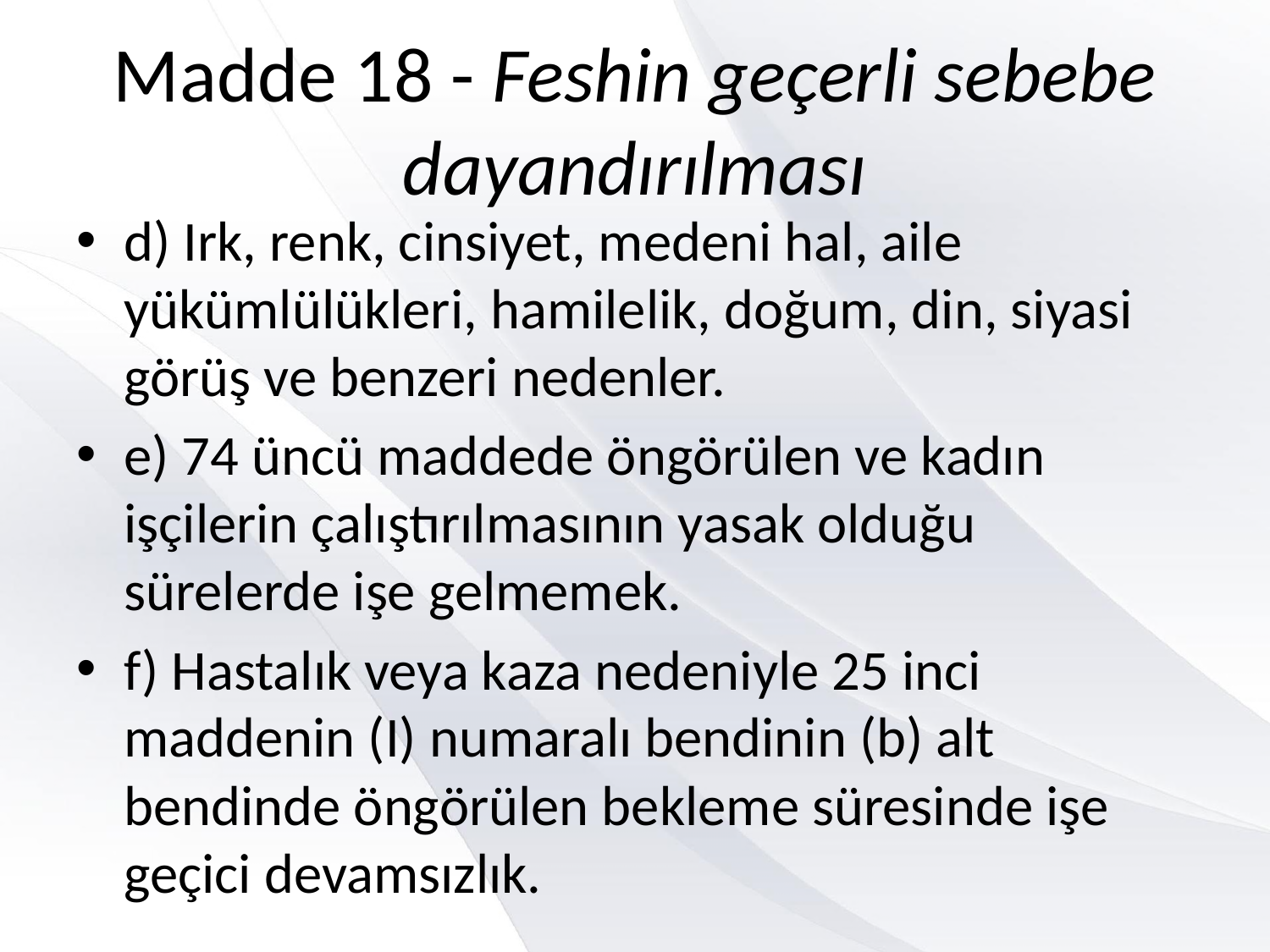

# Madde 18 - Feshin geçerli sebebe dayandırılması
d) Irk, renk, cinsiyet, medeni hal, aile yükümlülükleri, hamilelik, doğum, din, siyasi görüş ve benzeri nedenler.
e) 74 üncü maddede öngörülen ve kadın işçilerin çalıştırılmasının yasak olduğu sürelerde işe gelmemek.
f) Hastalık veya kaza nedeniyle 25 inci maddenin (I) numaralı bendinin (b) alt bendinde öngörülen bekleme süresinde işe geçici devamsızlık.